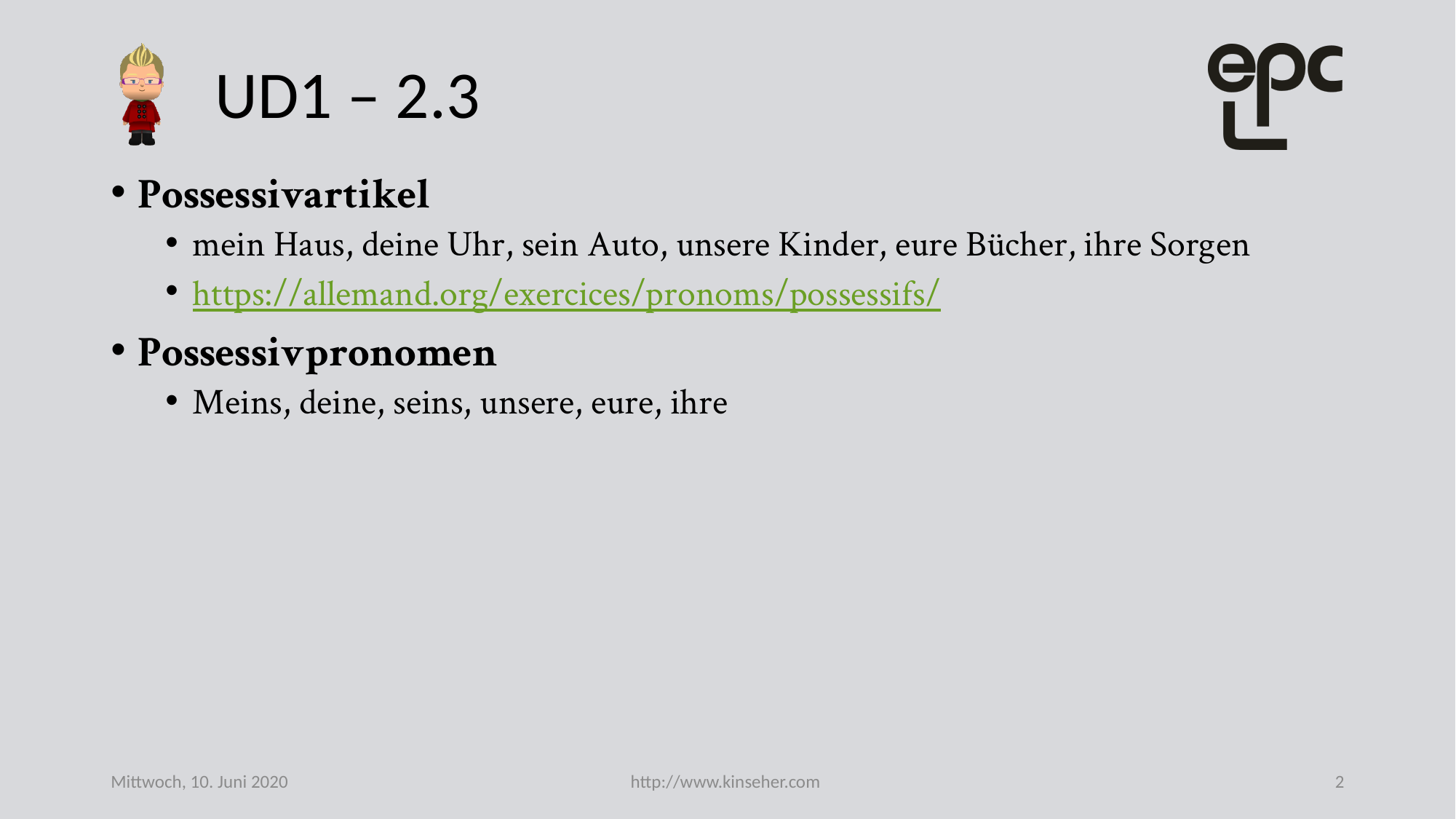

# UD1 – 2.3
Possessivartikel
mein Haus, deine Uhr, sein Auto, unsere Kinder, eure Bücher, ihre Sorgen
https://allemand.org/exercices/pronoms/possessifs/
Possessivpronomen
Meins, deine, seins, unsere, eure, ihre
Mittwoch, 10. Juni 2020
http://www.kinseher.com
2